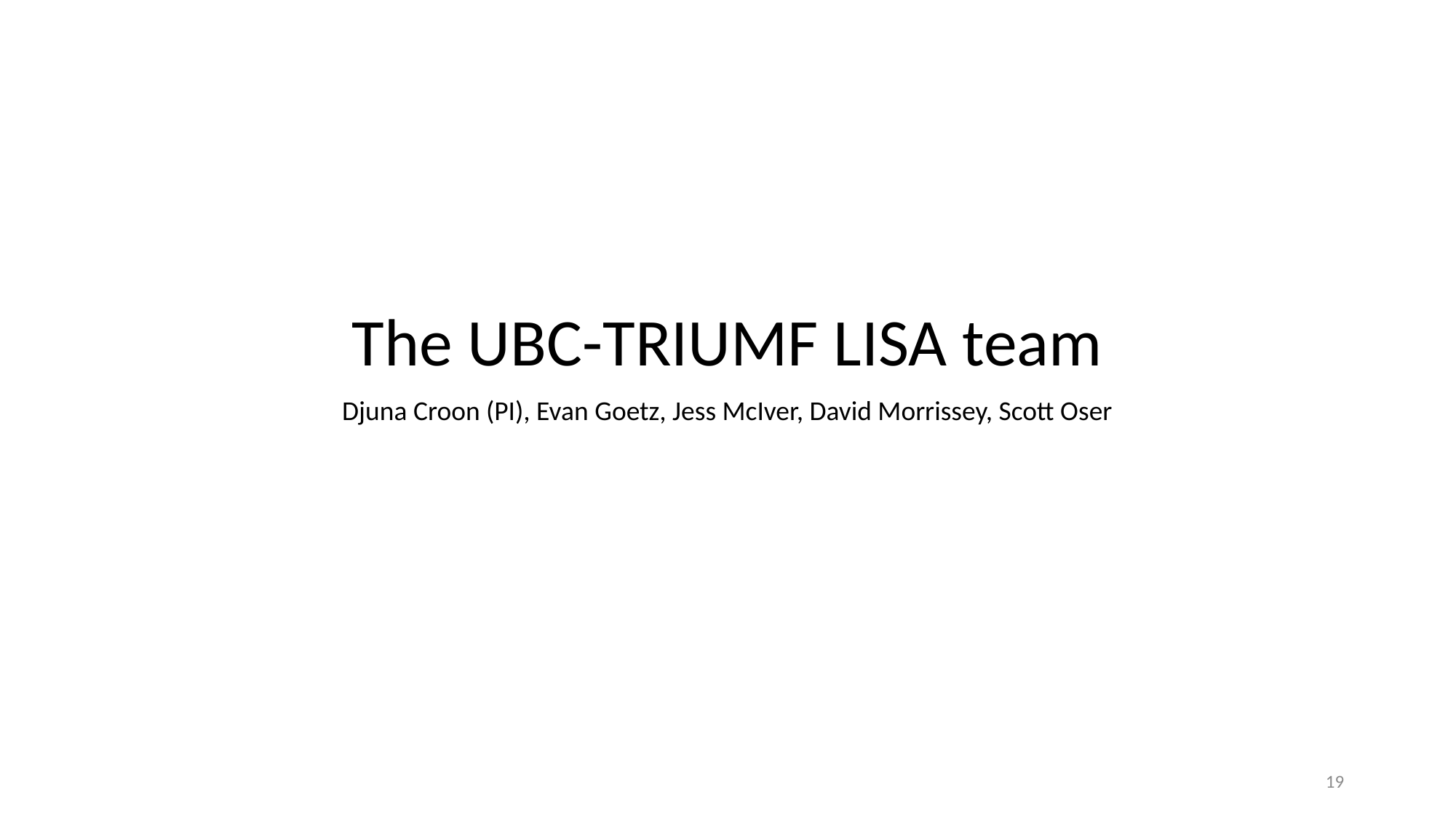

# The UBC-TRIUMF LISA team
Djuna Croon (PI), Evan Goetz, Jess McIver, David Morrissey, Scott Oser
19